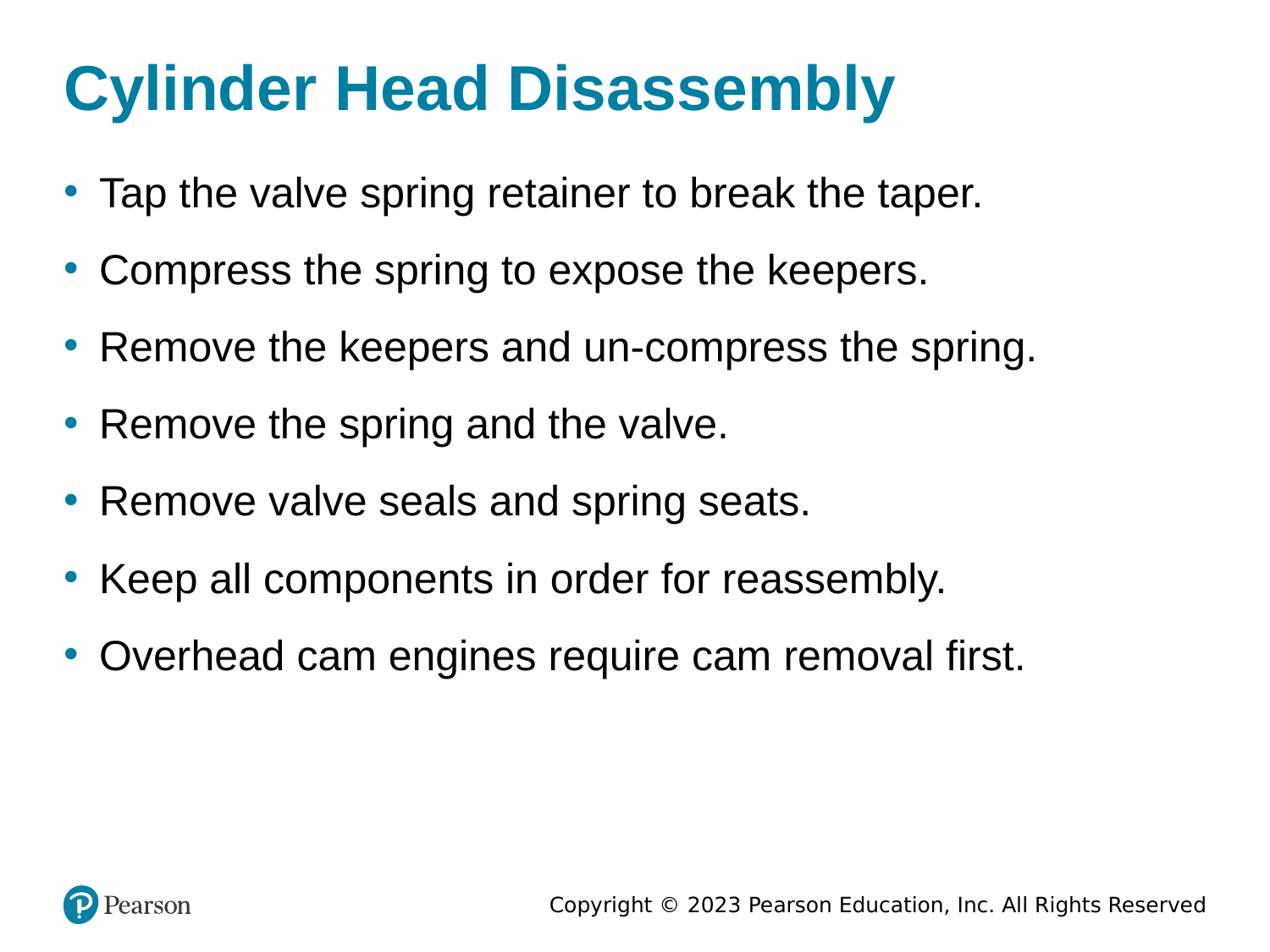

# Cylinder Head Disassembly
Tap the valve spring retainer to break the taper.
Compress the spring to expose the keepers.
Remove the keepers and un-compress the spring.
Remove the spring and the valve.
Remove valve seals and spring seats.
Keep all components in order for reassembly.
Overhead cam engines require cam removal first.